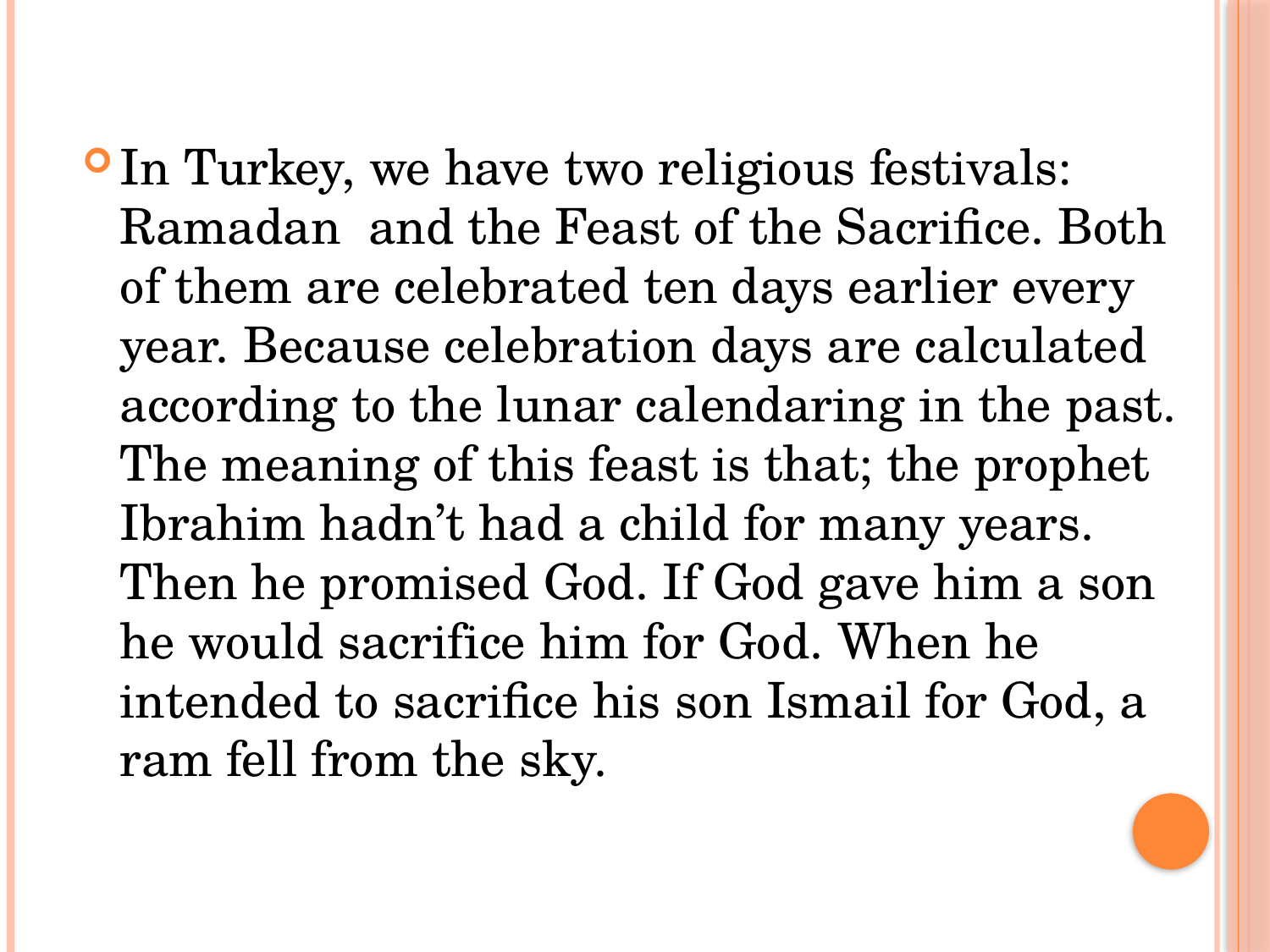

In Turkey, we have two religious festivals: Ramadan  and the Feast of the Sacrifice. Both of them are celebrated ten days earlier every year. Because celebration days are calculated according to the lunar calendaring in the past. The meaning of this feast is that; the prophet Ibrahim hadn’t had a child for many years. Then he promised God. If God gave him a son he would sacrifice him for God. When he intended to sacrifice his son Ismail for God, a ram fell from the sky.